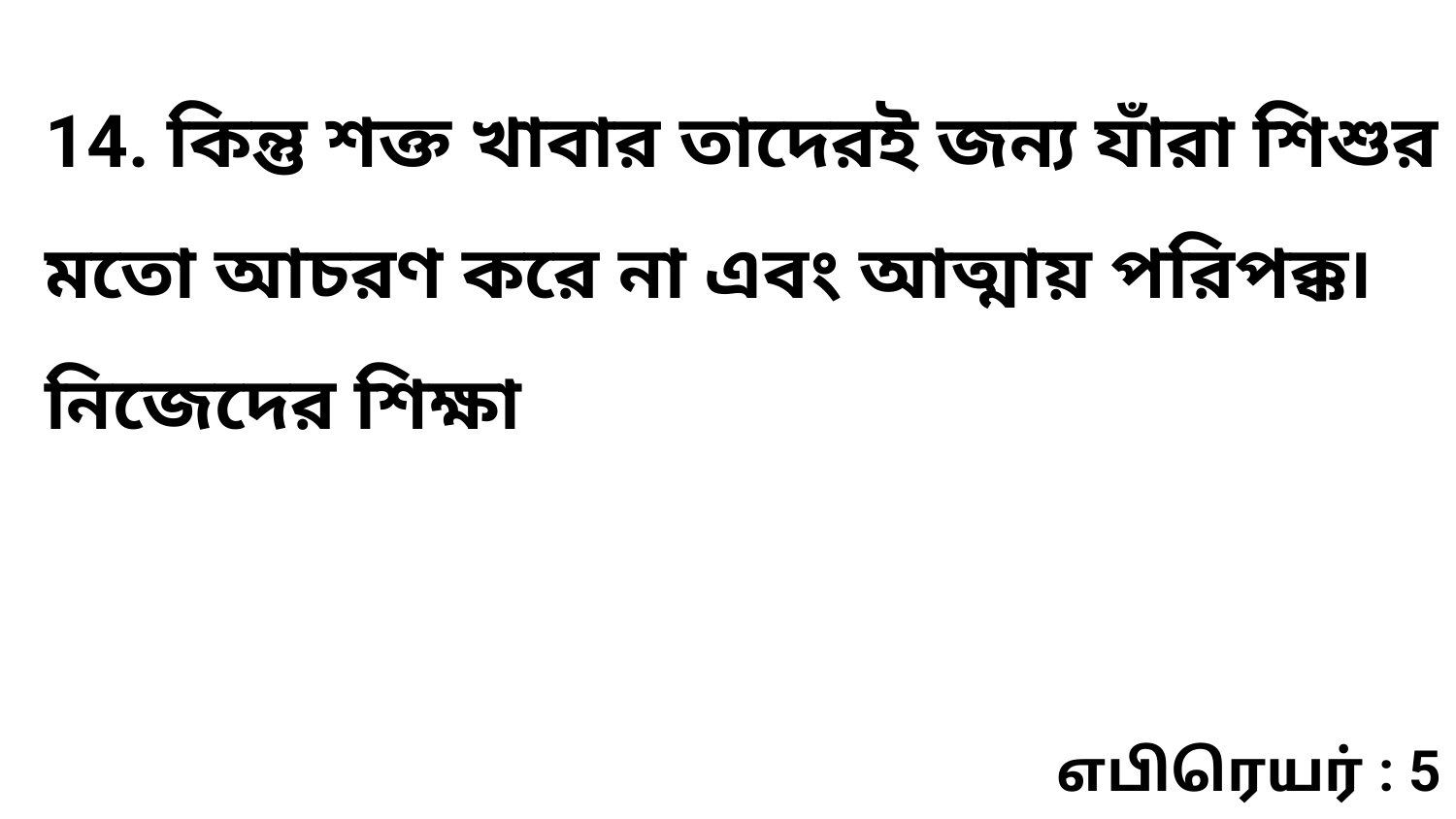

14. কিন্তু শক্ত খাবার তাদেরই জন্য যাঁরা শিশুর মতো আচরণ করে না এবং আত্মায় পরিপক্ক৷ নিজেদের শিক্ষা
எபிரெயர் : 5